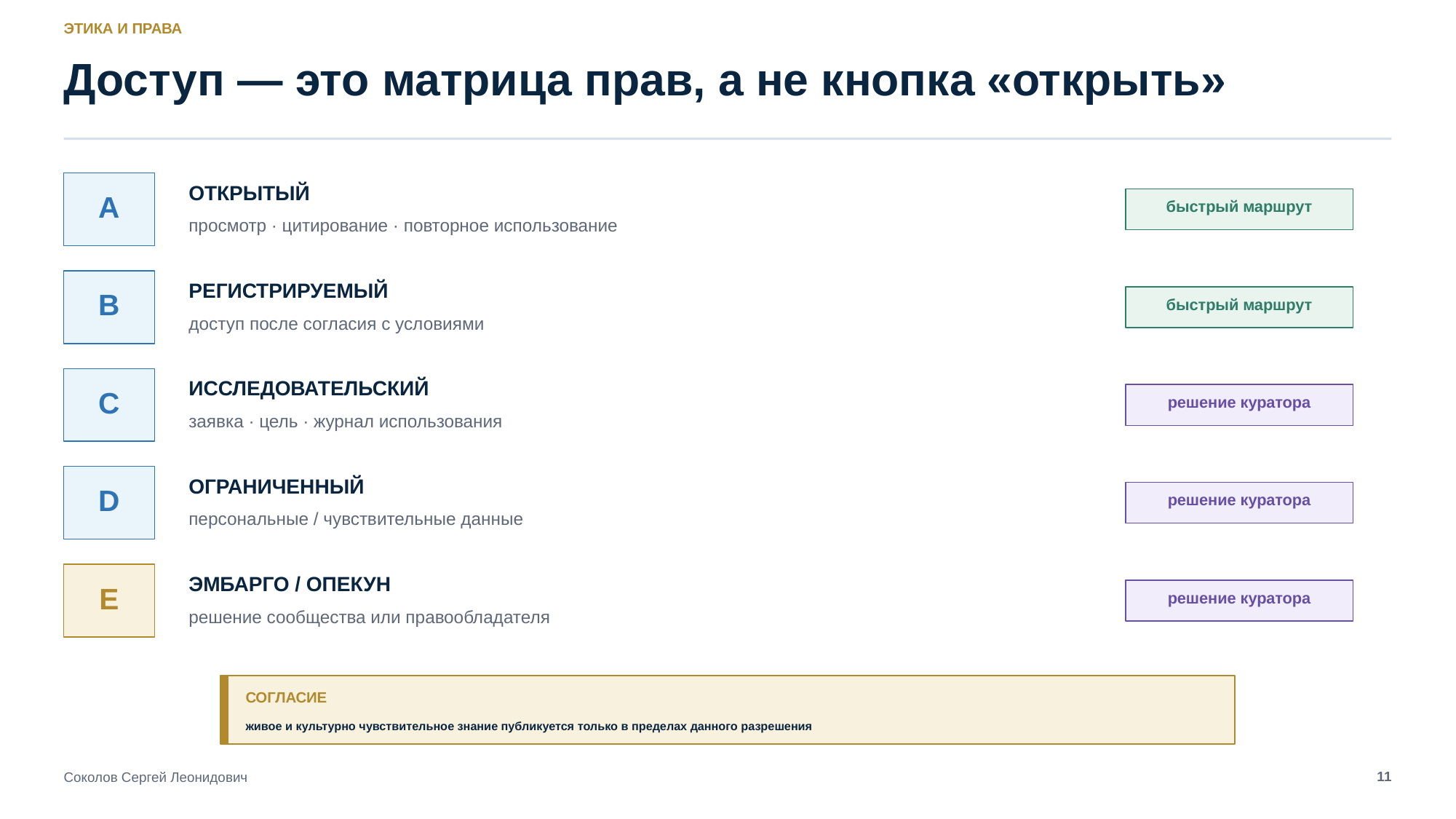

ЭТИКА И ПРАВА
Доступ — это матрица прав, а не кнопка «открыть»

ОТКРЫТЫЙ

A
быстрый маршрут
просмотр · цитирование · повторное использование

РЕГИСТРИРУЕМЫЙ

B
быстрый маршрут
доступ после согласия с условиями

ИССЛЕДОВАТЕЛЬСКИЙ

C
решение куратора
заявка · цель · журнал использования

ОГРАНИЧЕННЫЙ

D
решение куратора
персональные / чувствительные данные

ЭМБАРГО / ОПЕКУН

E
решение куратора
решение сообщества или правообладателя

СОГЛАСИЕ
живое и культурно чувствительное знание публикуется только в пределах данного разрешения
11
Соколов Сергей Леонидович